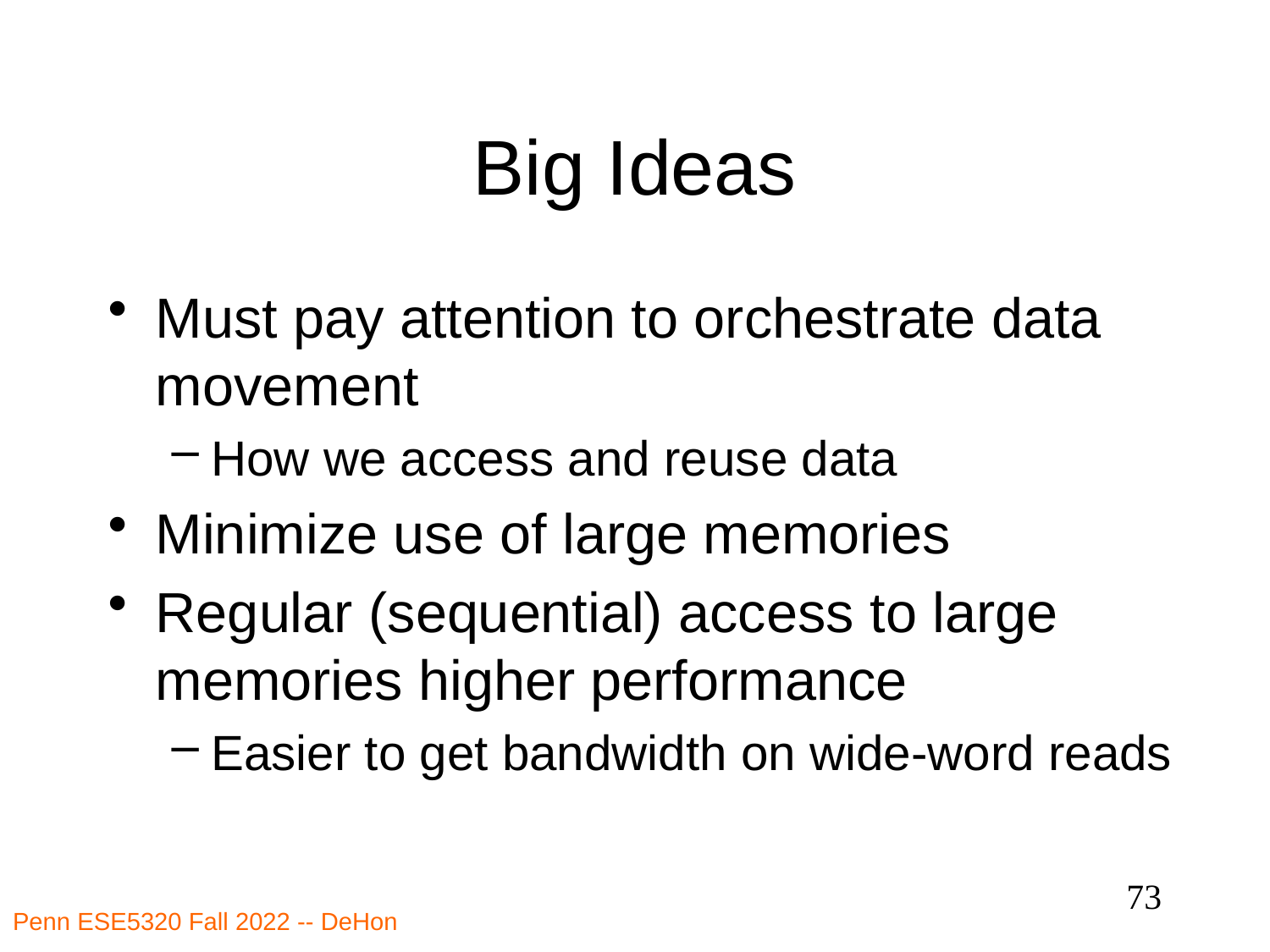

# Big Ideas
Must pay attention to orchestrate data movement
How we access and reuse data
Minimize use of large memories
Regular (sequential) access to large memories higher performance
Easier to get bandwidth on wide-word reads
73
Penn ESE5320 Fall 2022 -- DeHon